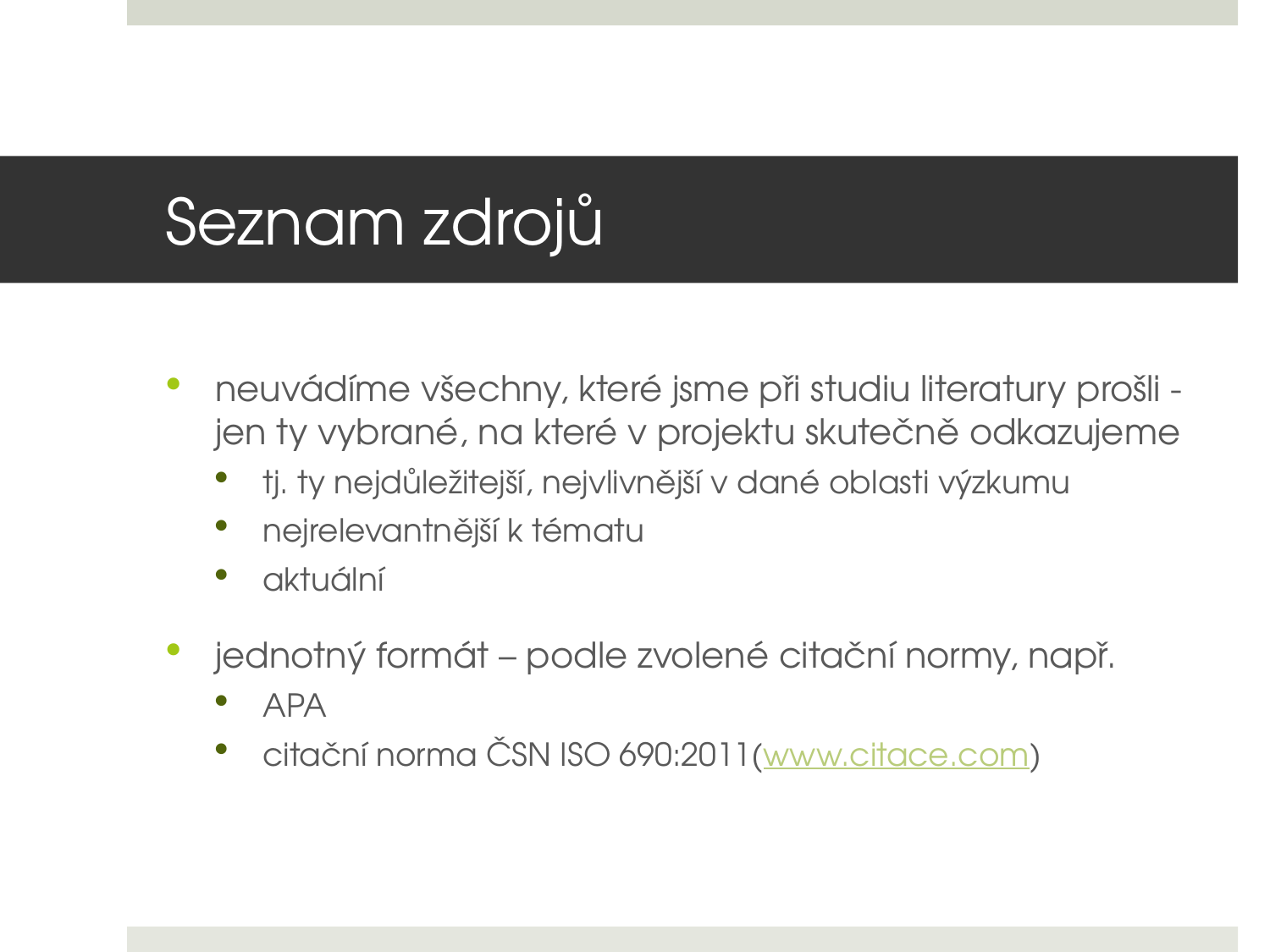

# Seznam zdrojů
neuvádíme všechny, které jsme při studiu literatury prošli - jen ty vybrané, na které v projektu skutečně odkazujeme
tj. ty nejdůležitejší, nejvlivnější v dané oblasti výzkumu
nejrelevantnější k tématu
aktuální
jednotný formát – podle zvolené citační normy, např.
APA
citační norma ‪ČSN ISO 690:2011‬(www.citace.com)